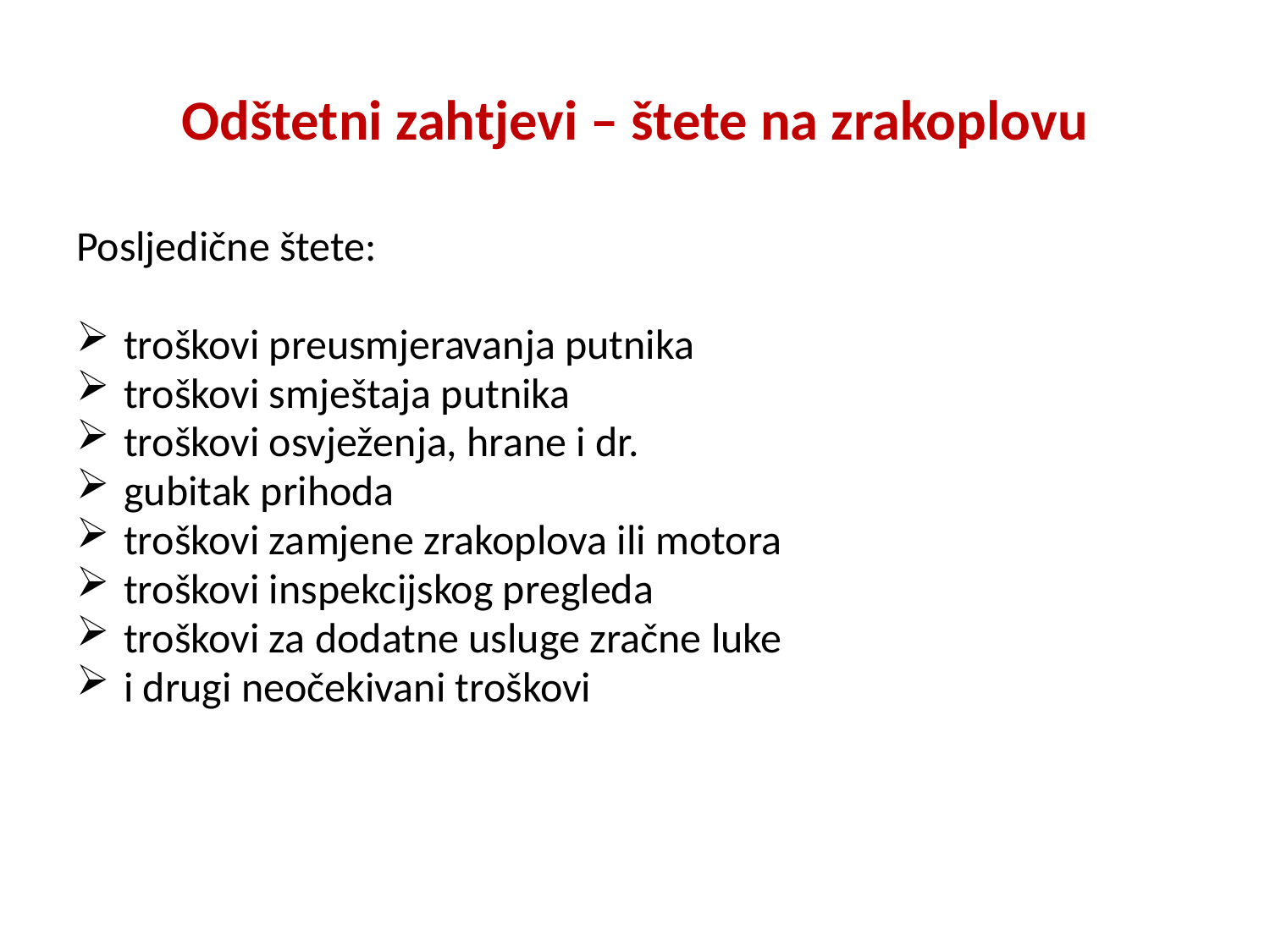

# Odštetni zahtjevi – štete na zrakoplovu
Posljedične štete:

troškovi preusmjeravanja putnika
troškovi smještaja putnika
troškovi osvježenja, hrane i dr.
gubitak prihoda
troškovi zamjene zrakoplova ili motora
troškovi inspekcijskog pregleda
troškovi za dodatne usluge zračne luke
i drugi neočekivani troškovi